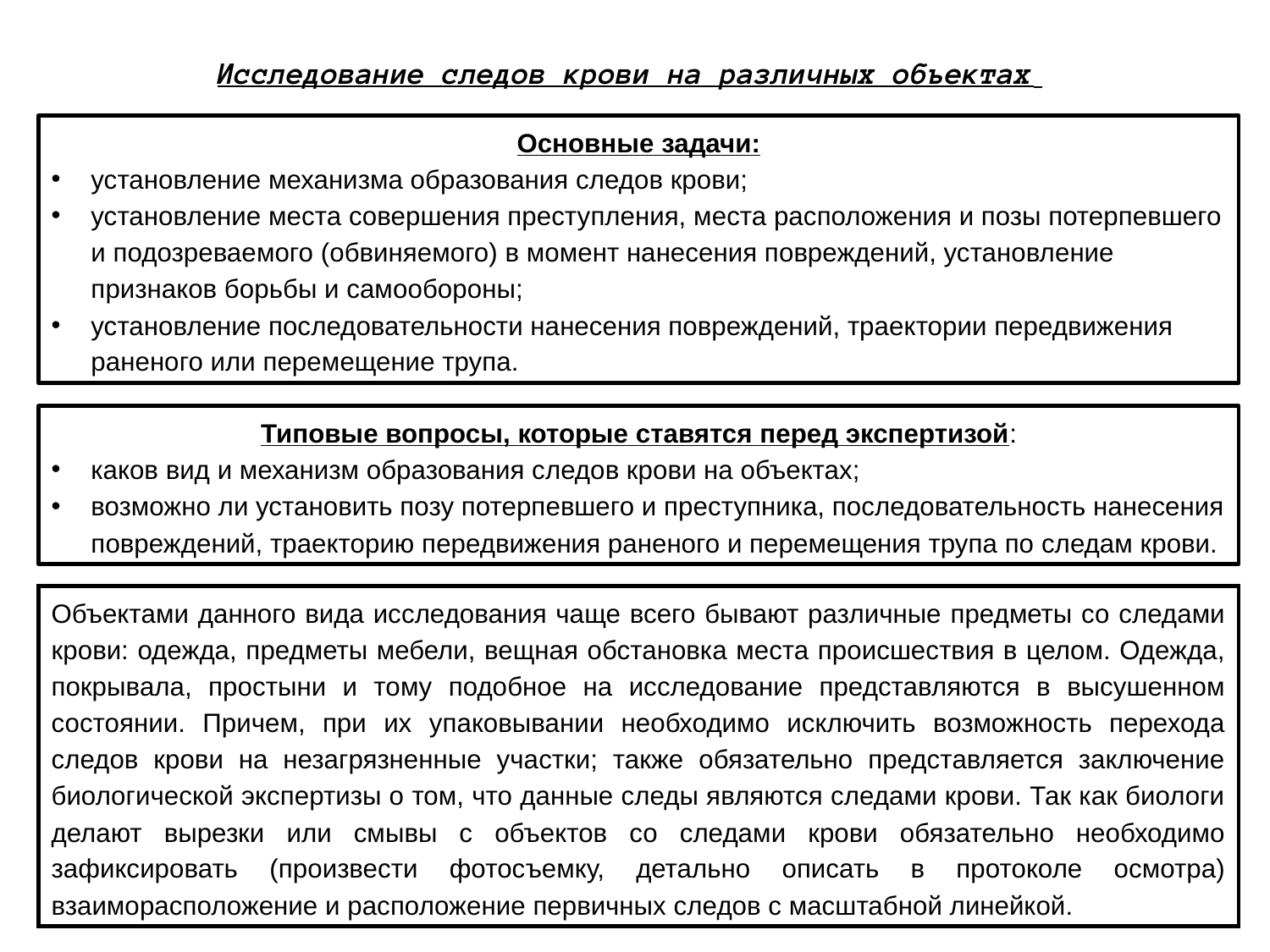

Исследование следов крови на различных объектах
Основные задачи:
установление механизма образования следов крови;
установление места совершения преступления, места расположения и позы потерпевшего и подозреваемого (обвиняемого) в момент нанесения повреждений, установление признаков борьбы и самообороны;
установление последовательности нанесения повреждений, траектории передвижения раненого или перемещение трупа.
Типовые вопросы, которые ставятся перед экспертизой:
каков вид и механизм образования следов крови на объектах;
возможно ли установить позу потерпевшего и преступника, последовательность нанесения повреждений, траекторию передвижения раненого и перемещения трупа по следам крови.
Объектами данного вида исследования чаще всего бывают различные предметы со следами крови: одежда, предметы мебели, вещная обстановка места происшествия в целом. Одежда, покрывала, простыни и тому подобное на исследование представляются в высушенном состоянии. Причем, при их упаковывании необходимо исключить возможность перехода следов крови на незагрязненные участки; также обязательно представляется заключение биологической экспертизы о том, что данные следы являются следами крови. Так как биологи делают вырезки или смывы с объектов со следами крови обязательно необходимо зафиксировать (произвести фотосъемку, детально описать в протоколе осмотра) взаиморасположение и расположение первичных следов с масштабной линейкой.